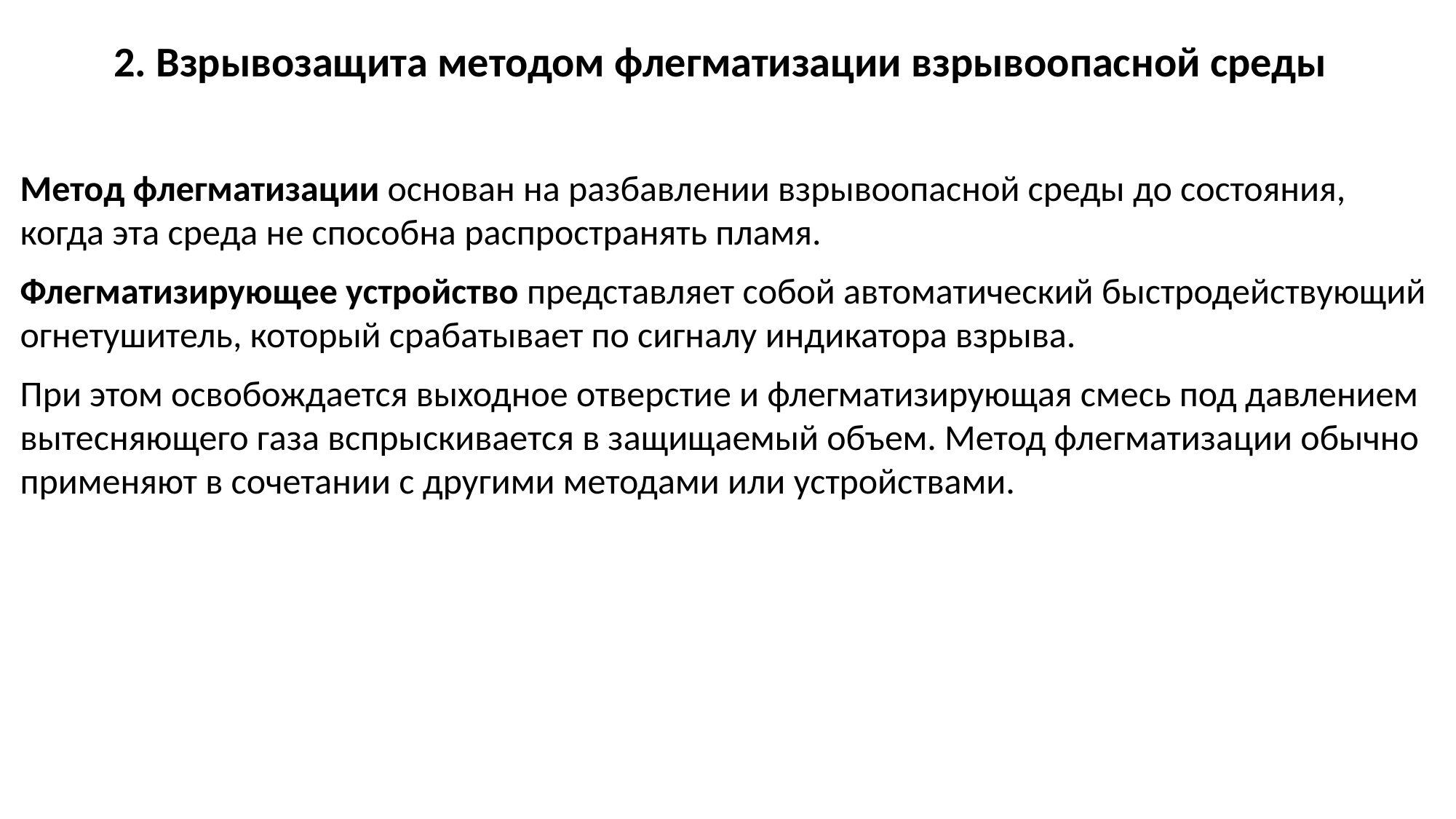

# 2. Взрывозащита методом флегматизации взрывоопасной среды
Метод флегматизации основан на разбавлении взрывоопасной среды до состояния, когда эта среда не способна распространять пламя.
Флегматизирующее устройство представляет собой автоматический быстродействующий огнетушитель, который срабатывает по сигналу индикатора взрыва.
При этом освобождается выходное отверстие и флегматизирующая смесь под давлением вытесняющего газа вспрыскивается в защищаемый объем. Метод флегматизации обычно применяют в сочетании с другими методами или устройствами.